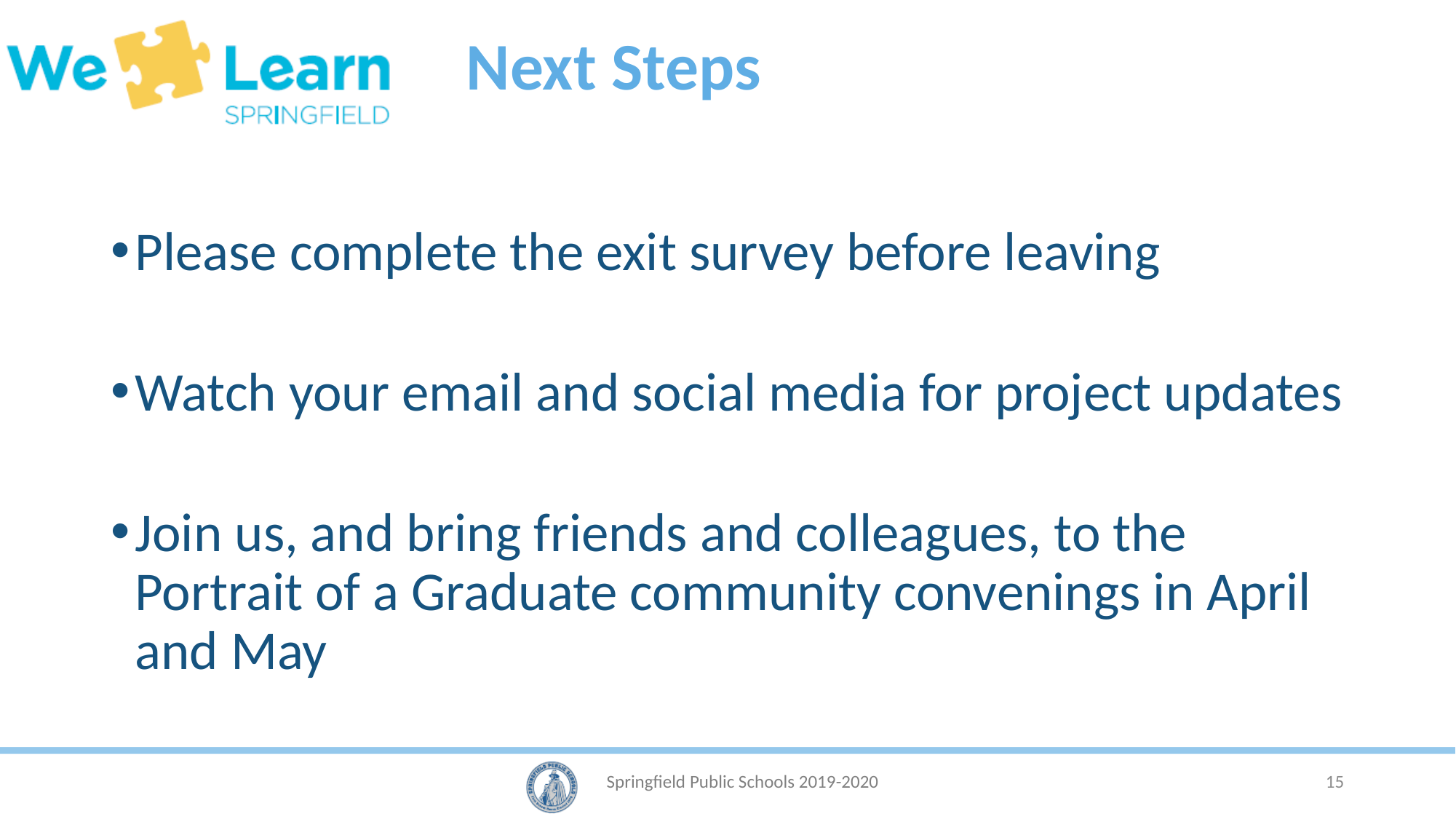

Next Steps
Please complete the exit survey before leaving

Watch your email and social media for project updates

Join us, and bring friends and colleagues, to the Portrait of a Graduate community convenings in April and May

15